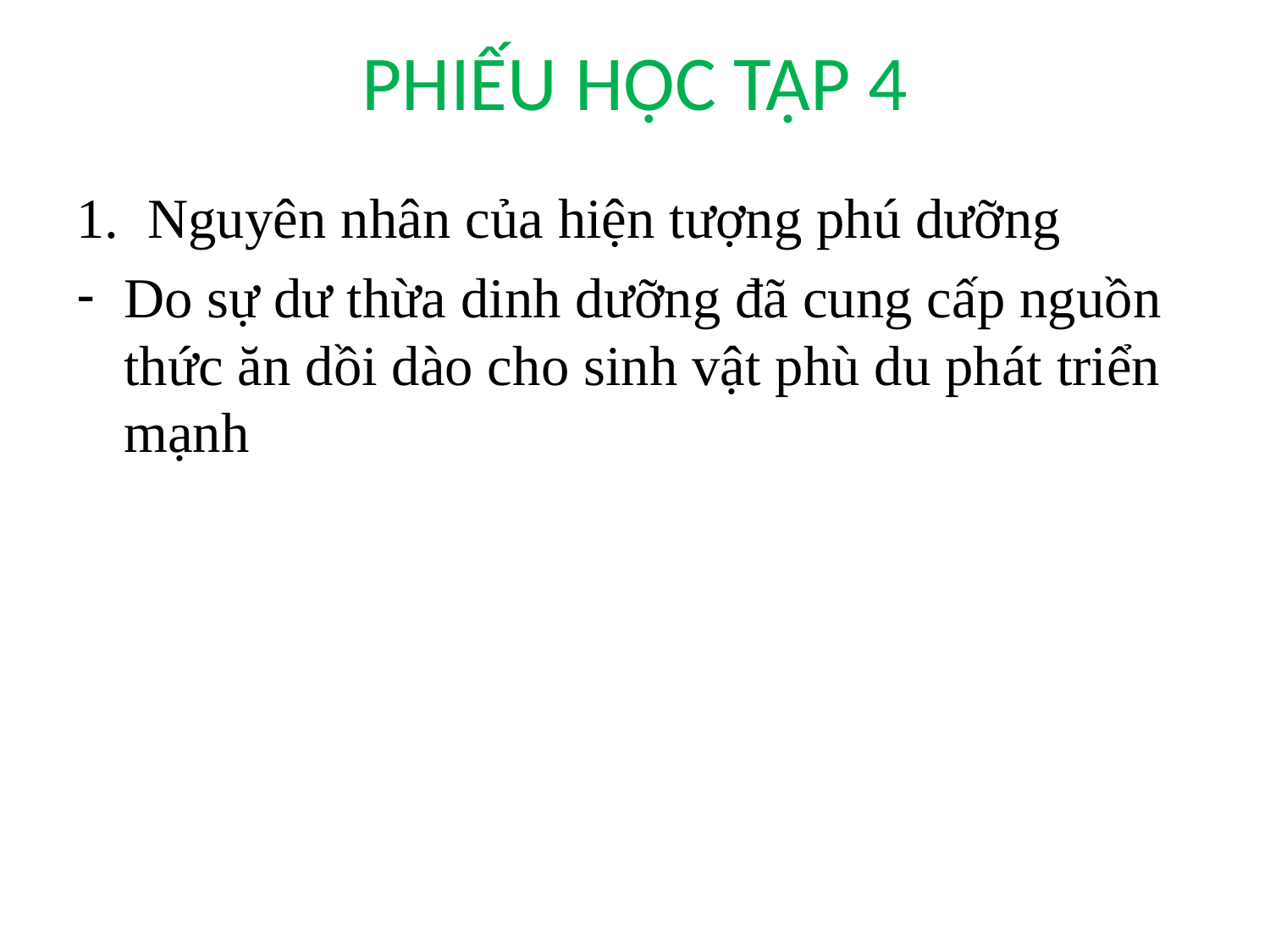

# PHIẾU HỌC TẬP 4
Nguyên nhân của hiện tượng phú dưỡng
Do sự dư thừa dinh dưỡng đã cung cấp nguồn thức ăn dồi dào cho sinh vật phù du phát triển mạnh